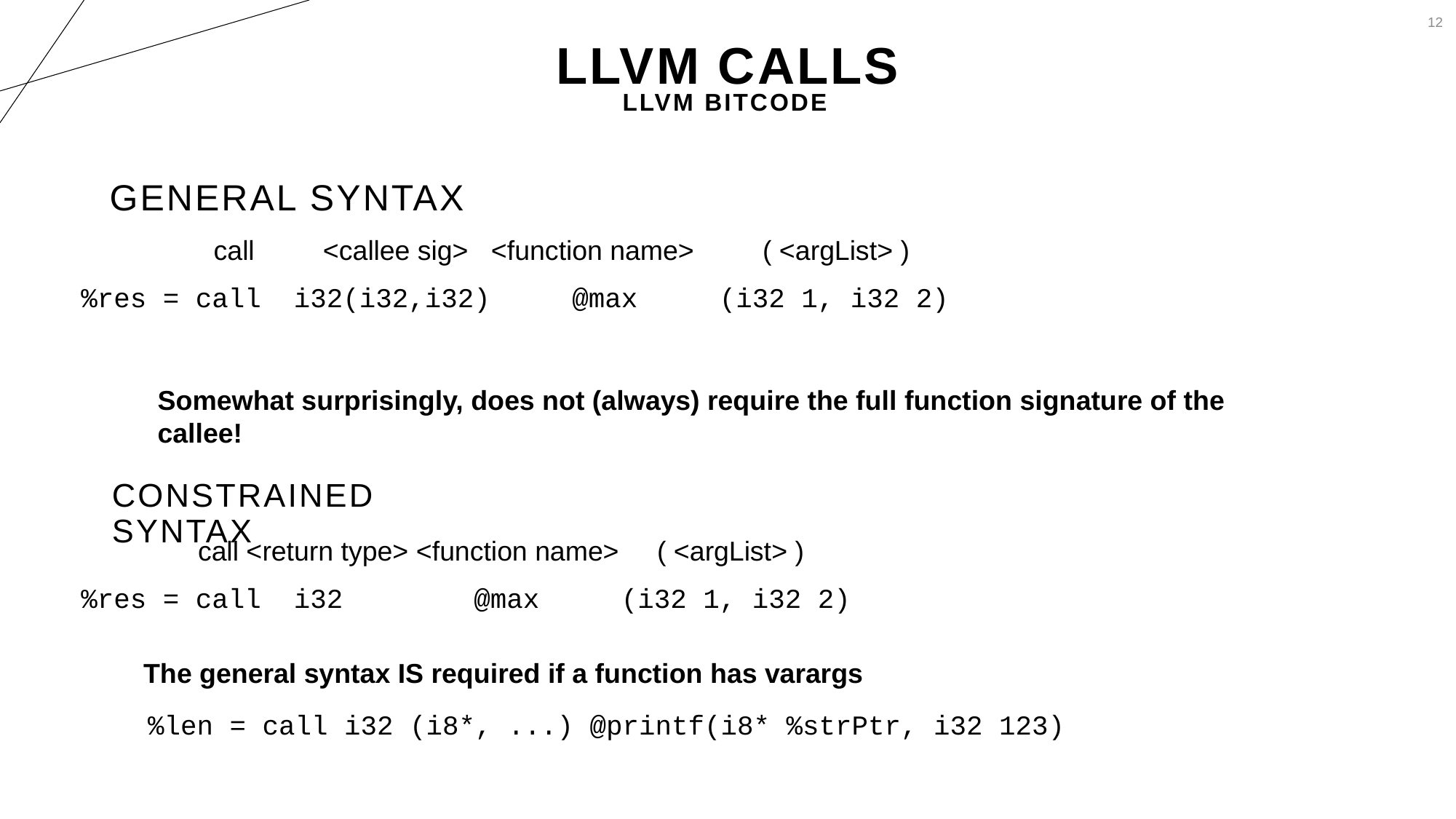

12
# LLVM Calls
LLVM Bitcode
General syntax
call         <callee sig>   <function name>         ( <argList> )
%res = call  i32(i32,i32)     @max     (i32 1, i32 2)
Somewhat surprisingly, does not (always) require the full function signature of the callee!
Constrained Syntax
call <return type> <function name>     ( <argList> )
%res = call  i32        @max     (i32 1, i32 2)
The general syntax IS required if a function has varargs
%len = call i32 (i8*, ...) @printf(i8* %strPtr, i32 123)